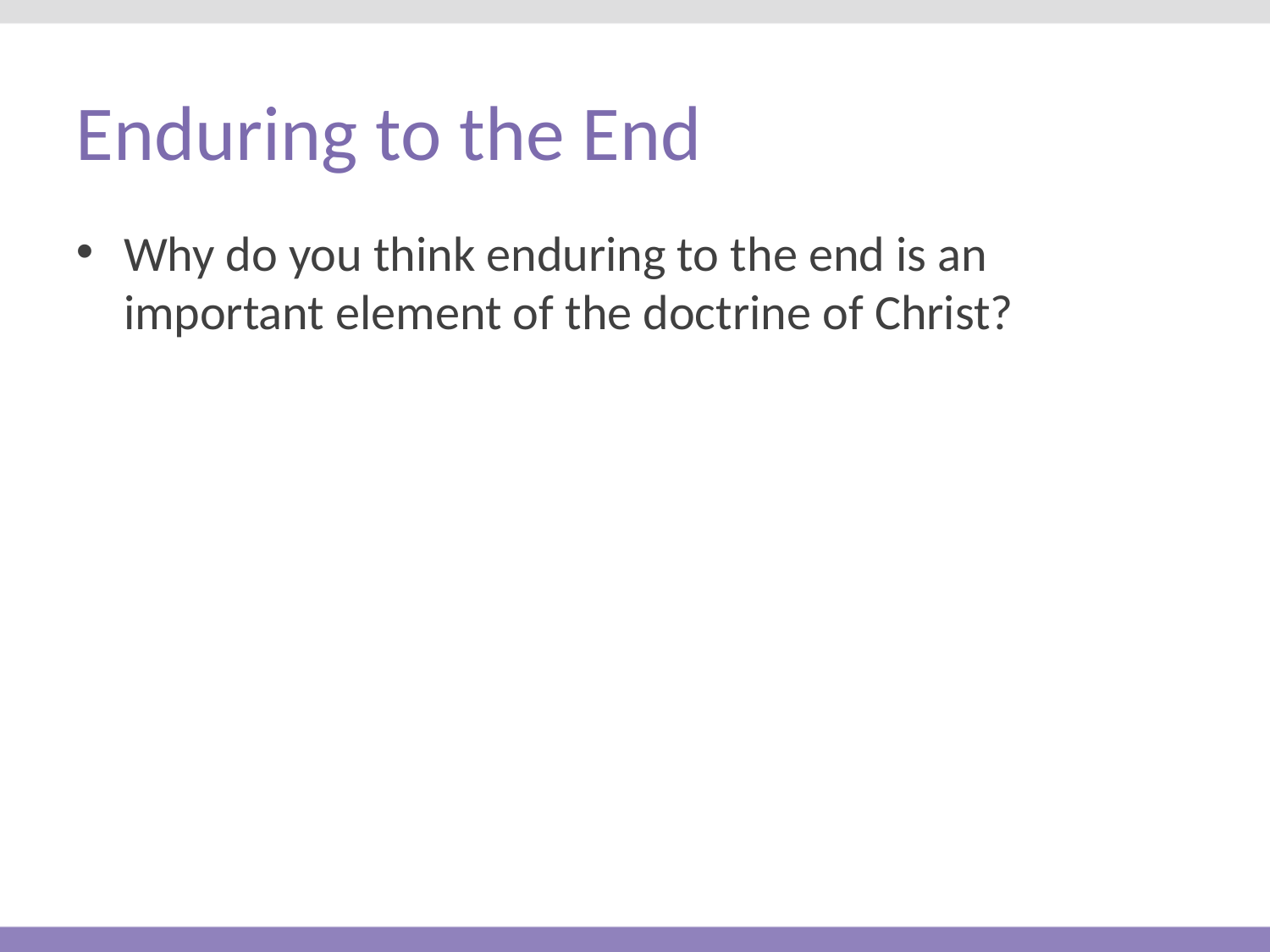

# Enduring to the End
Why do you think enduring to the end is an important element of the doctrine of Christ?